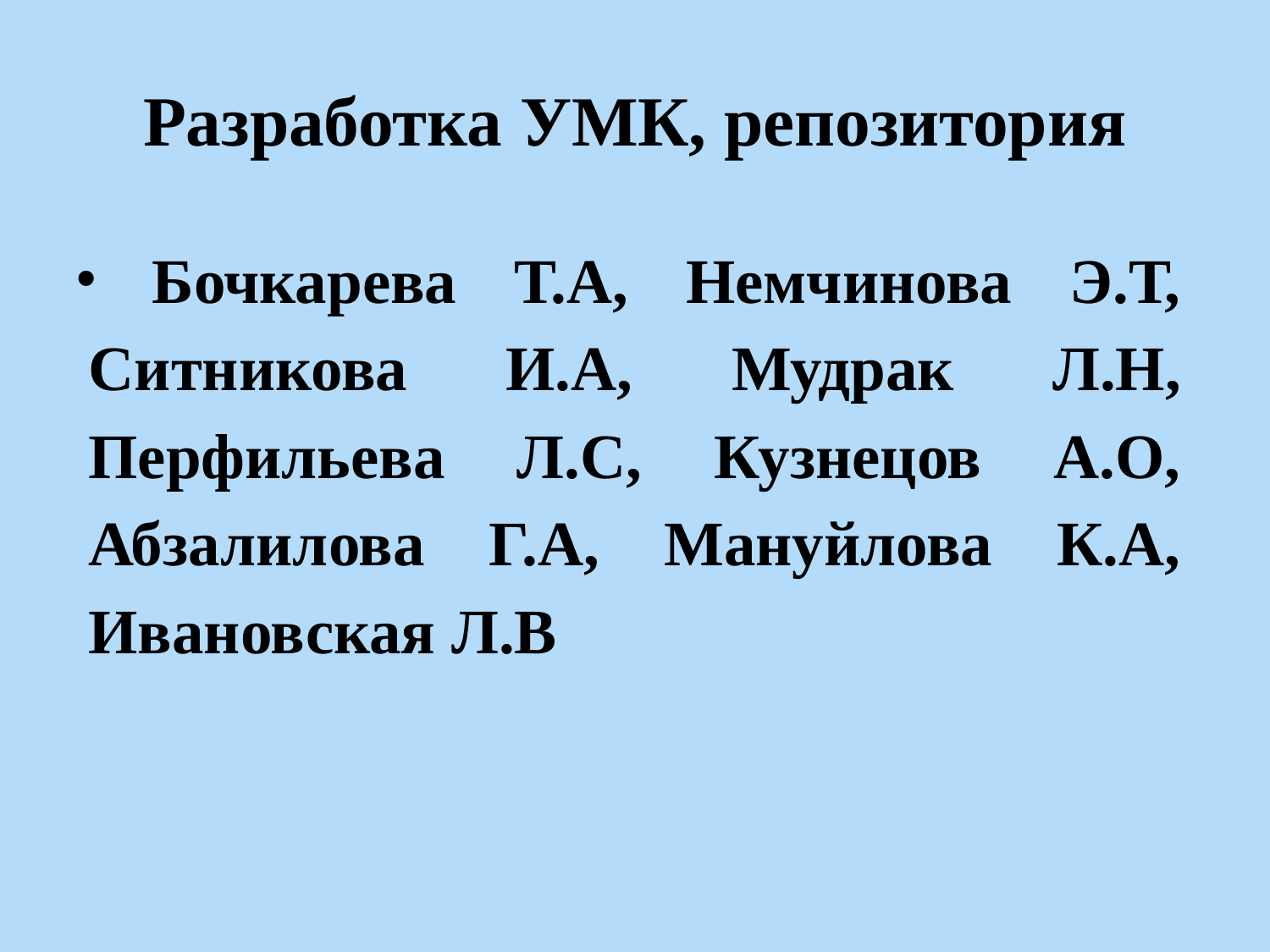

# Разработка УМК, репозитория
 Бочкарева Т.А, Немчинова Э.Т, Ситникова И.А, Мудрак Л.Н, Перфильева Л.С, Кузнецов А.О, Абзалилова Г.А, Мануйлова К.А, Ивановская Л.В